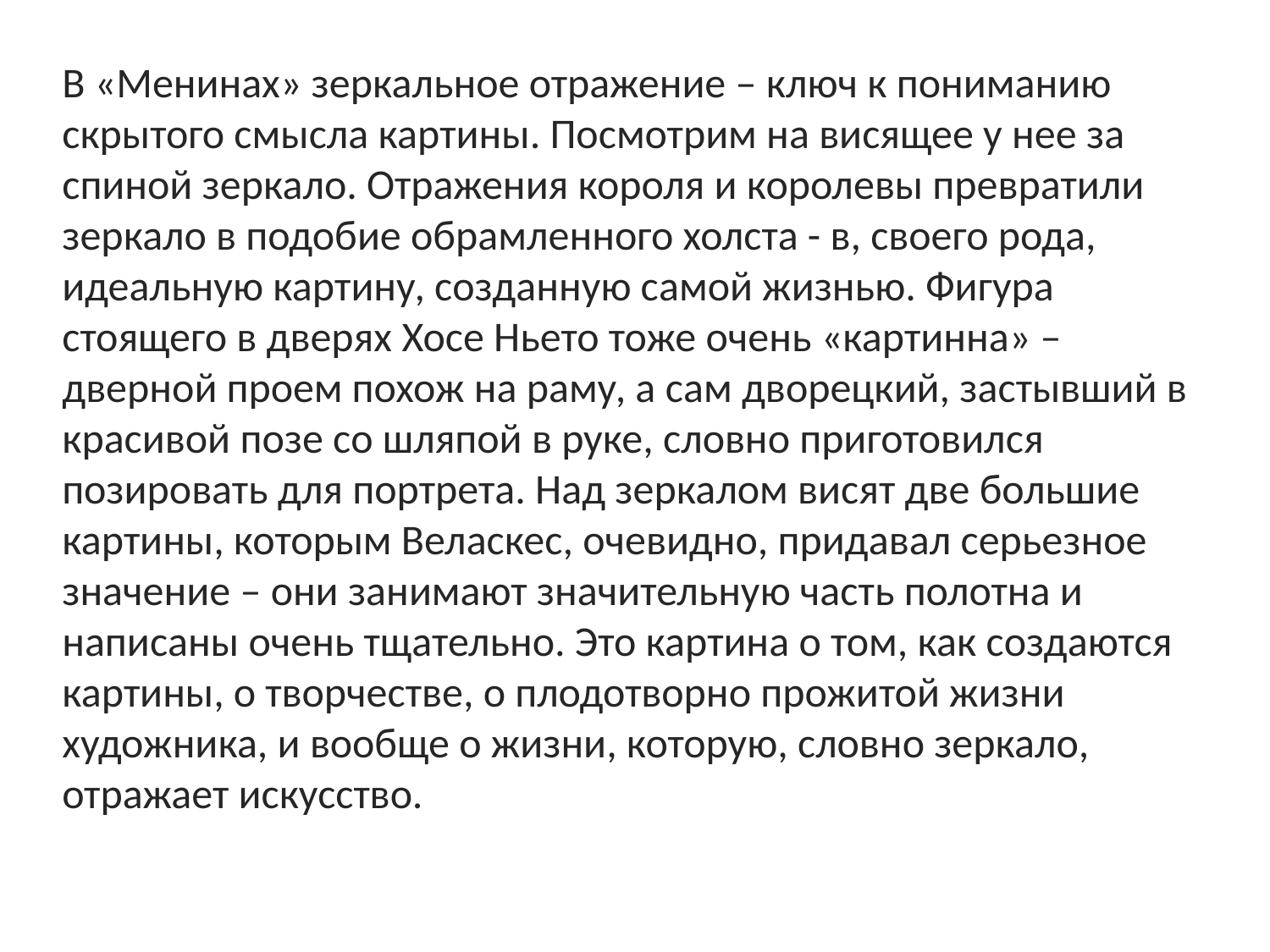

В «Менинах» зеркальное отражение – ключ к пониманию скрытого смысла картины. Посмотрим на висящее у нее за спиной зеркало. Отражения короля и королевы превратили зеркало в подобие обрамленного холста - в, своего рода, идеальную картину, созданную самой жизнью. Фигура стоящего в дверях Хосе Ньето тоже очень «картинна» – дверной проем похож на раму, а сам дворецкий, застывший в красивой позе со шляпой в руке, словно приготовился позировать для портрета. Над зеркалом висят две большие картины, которым Веласкес, очевидно, придавал серьезное значение – они занимают значительную часть полотна и написаны очень тщательно. Это картина о том, как создаются картины, о творчестве, о плодотворно прожитой жизни художника, и вообще о жизни, которую, словно зеркало, отражает искусство.